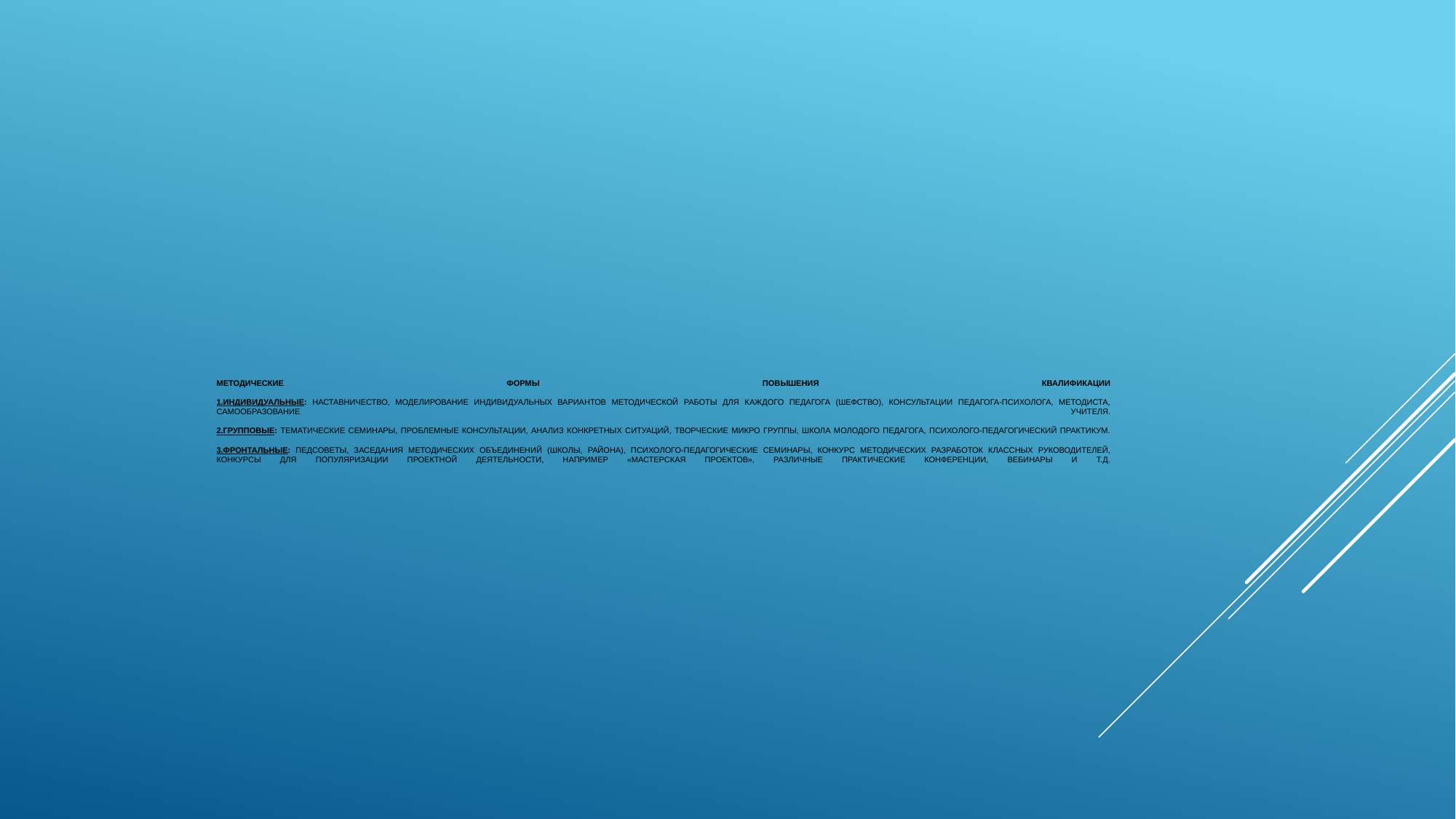

# Методические формы повышения квалификации   1.Индивидуальные: наставничество, моделирование индивидуальных вариантов методической работы для каждого педагога (шефство), консультации педагога-психолога, методиста, самообразование учителя.   2.Групповые: тематические семинары, проблемные консультации, анализ конкретных ситуаций, творческие микро группы, школа молодого педагога, психолого-педагогический практикум.   3.Фронтальные: педсоветы, заседания методических объединений (школы, района), психолого-педагогические семинары, конкурс методических разработок классных руководителей, конкурсы для популяризации проектной деятельности, например «Мастерская проектов», различные практические конференции, вебинары и т.д.